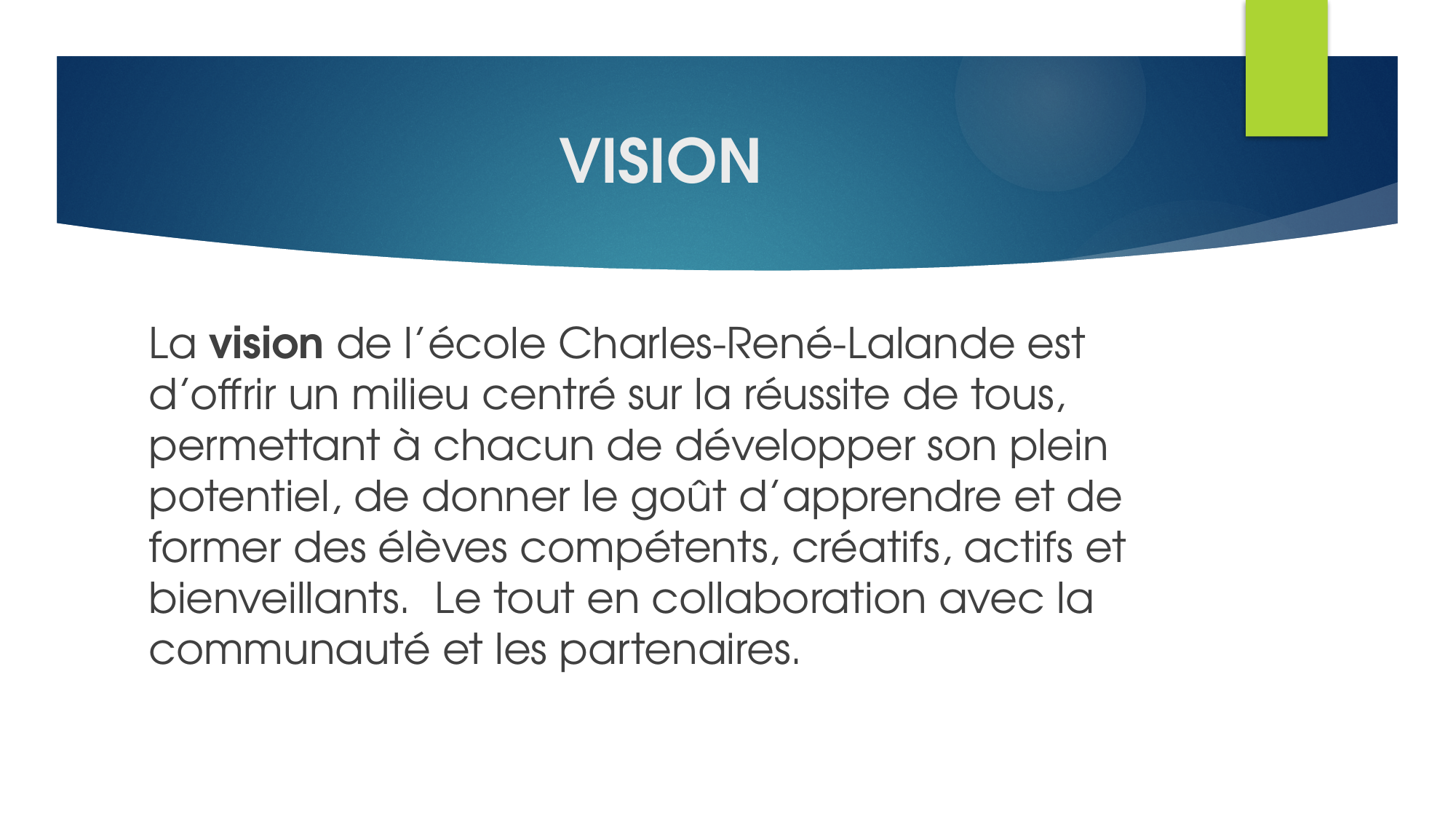

# VISION
La vision de l’école Charles-René-Lalande est d’offrir un milieu centré sur la réussite de tous, permettant à chacun de développer son plein potentiel, de donner le goût d’apprendre et de former des élèves compétents, créatifs, actifs et bienveillants.  Le tout en collaboration avec la communauté et les partenaires.